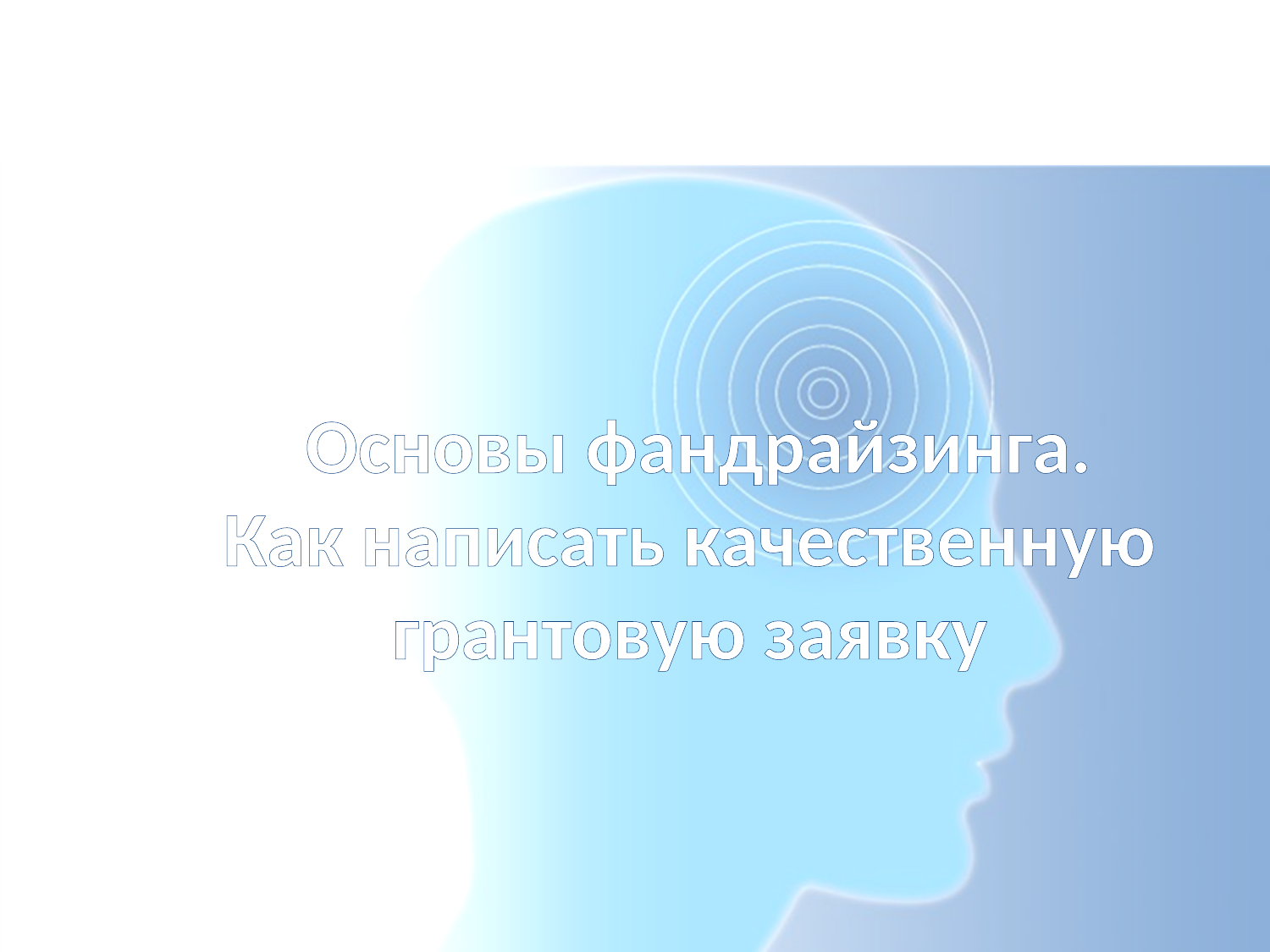

# Основы фандрайзинга. Как написать качественную грантовую заявку